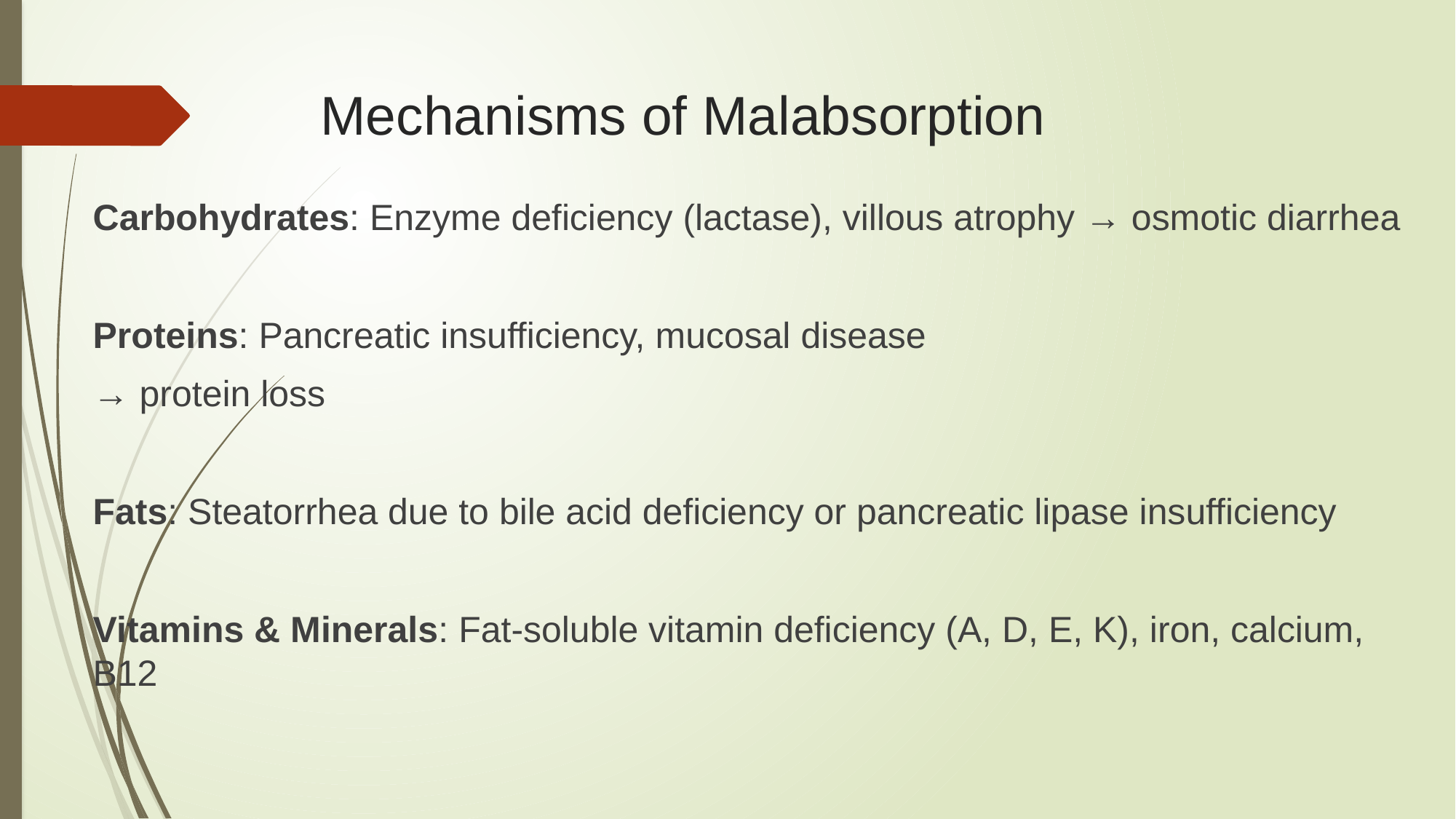

# Mechanisms of Malabsorption

Carbohydrates: Enzyme deficiency (lactase), villous atrophy → osmotic diarrhea

Proteins: Pancreatic insufficiency, mucosal disease
→ protein loss

Fats: Steatorrhea due to bile acid deficiency or pancreatic lipase insufficiency

Vitamins & Minerals: Fat-soluble vitamin deficiency (A, D, E, K), iron, calcium, B12